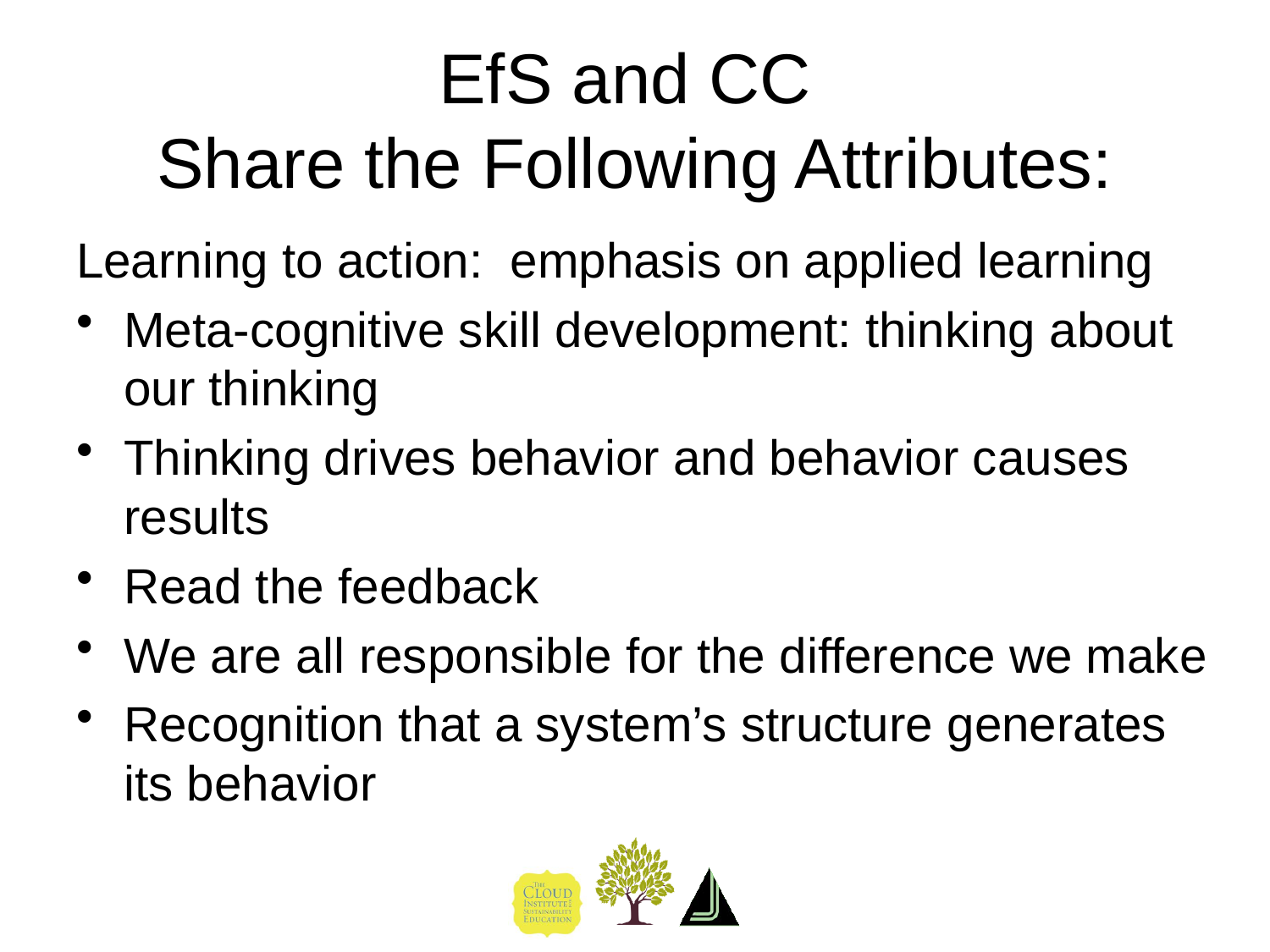

# EfS and CC Share the Following Attributes:
Learning to action:  emphasis on applied learning
Meta-cognitive skill development: thinking about our thinking
Thinking drives behavior and behavior causes results
Read the feedback
We are all responsible for the difference we make
Recognition that a system’s structure generates its behavior